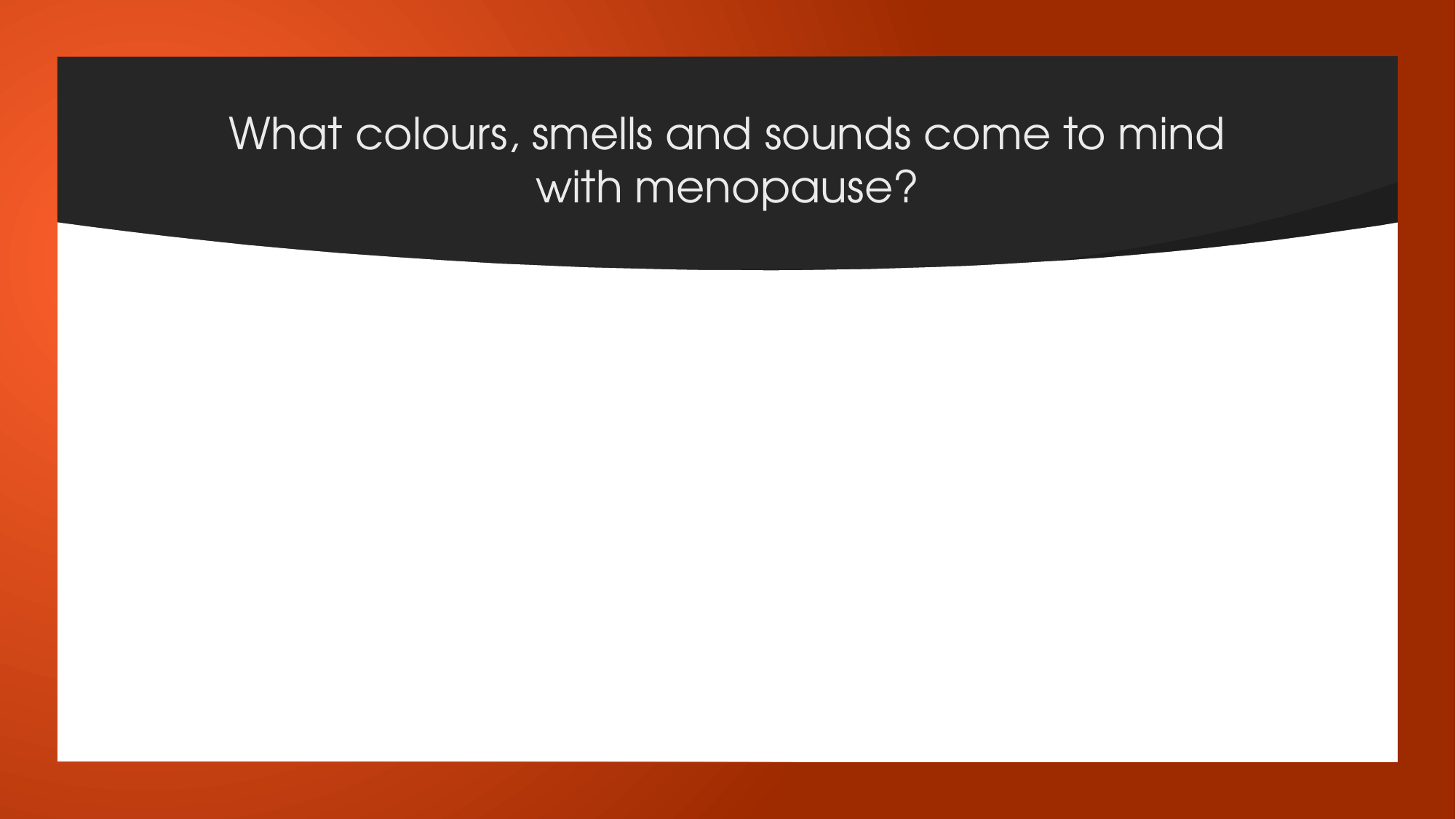

# What colours, smells and sounds come to mind with menopause?